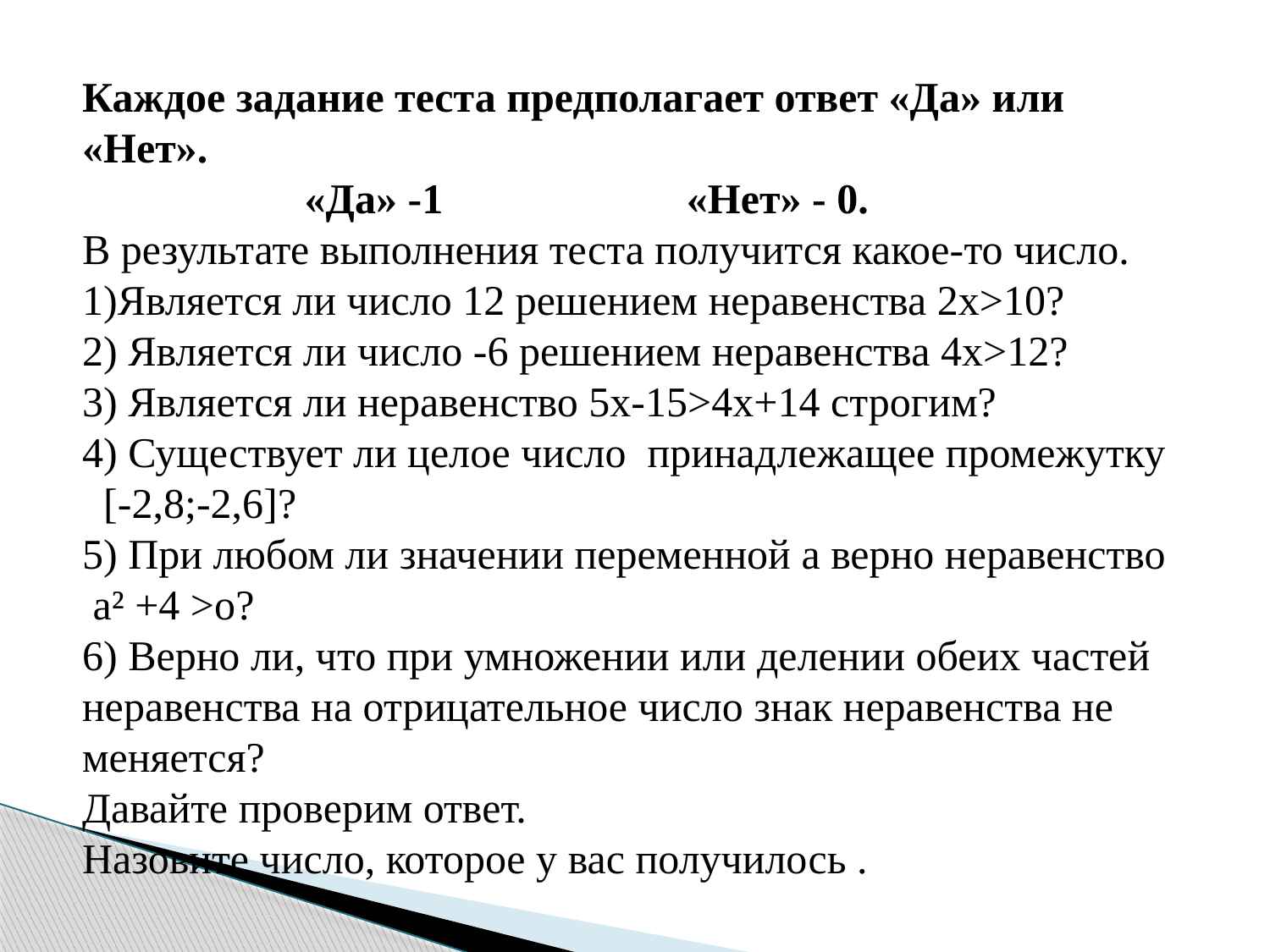

Каждое задание теста предполагает ответ «Да» или «Нет».
                     «Да» -1                       «Нет» - 0.
В результате выполнения теста получится какое-то число.
1)Является ли число 12 решением неравенства 2х>10?
2) Является ли число -6 решением неравенства 4х>12?
3) Является ли неравенство 5х-15>4х+14 строгим?
4) Существует ли целое число  принадлежащее промежутку   [-2,8;-2,6]?
5) При любом ли значении переменной а верно неравенство  а² +4 >о?
6) Верно ли, что при умножении или делении обеих частей  неравенства на отрицательное число знак неравенства не меняется?
Давайте проверим ответ.
Назовите число, которое у вас получилось .